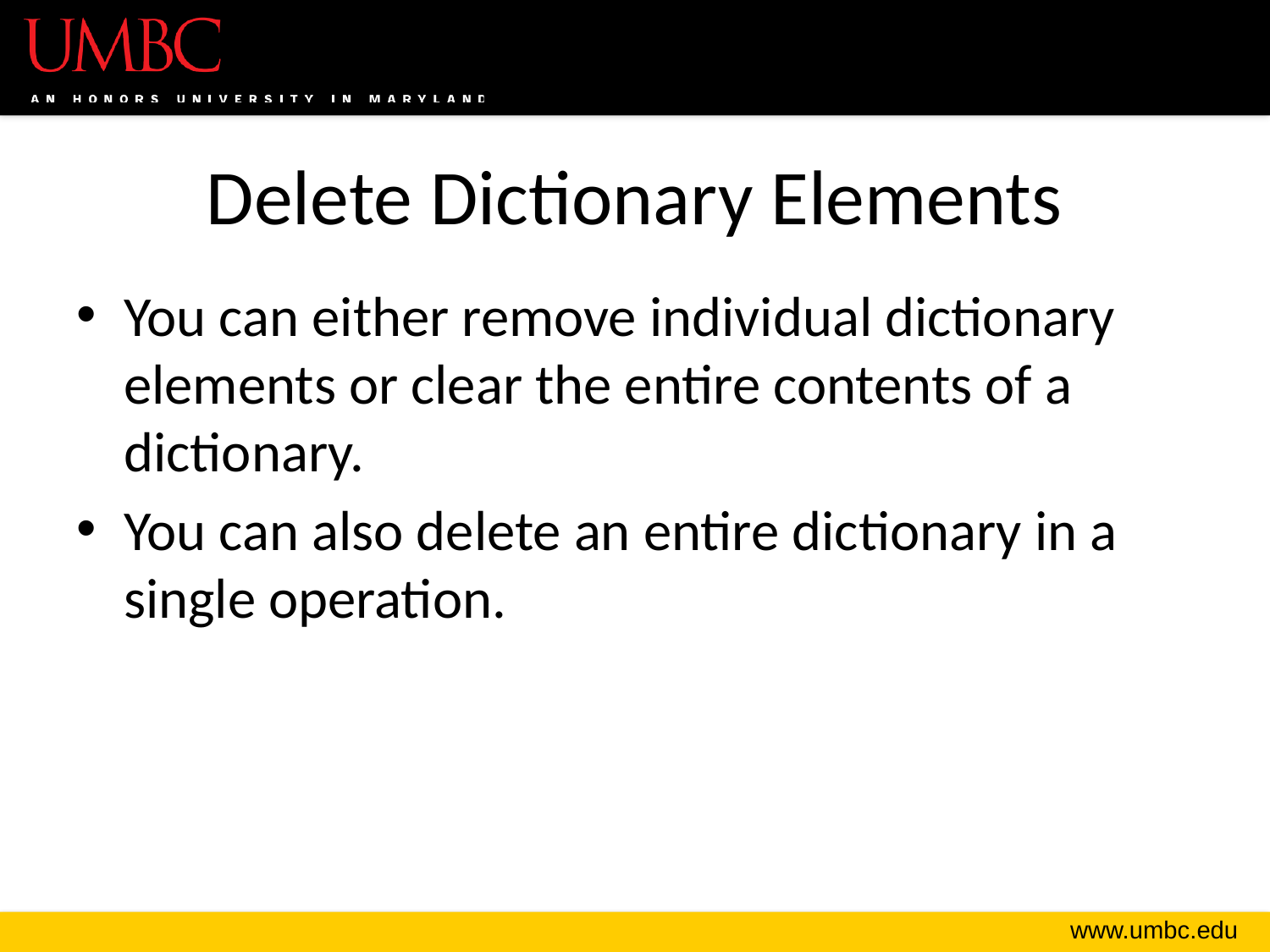

# Delete Dictionary Elements
You can either remove individual dictionary elements or clear the entire contents of a dictionary.
You can also delete an entire dictionary in a single operation.